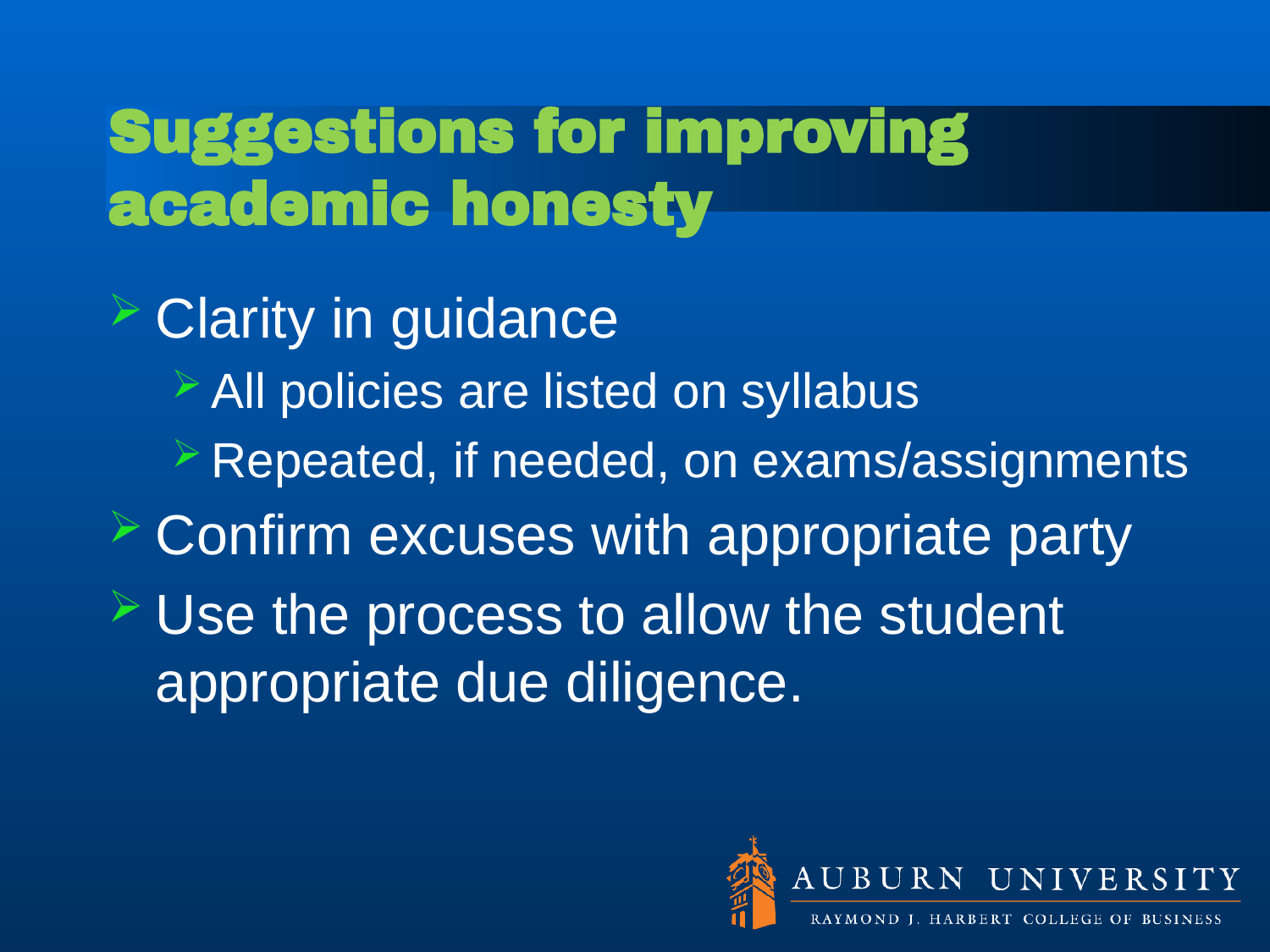

# Suggestions for improving academic honesty
Clarity in guidance
All policies are listed on syllabus
Repeated, if needed, on exams/assignments
Confirm excuses with appropriate party
Use the process to allow the student appropriate due diligence.